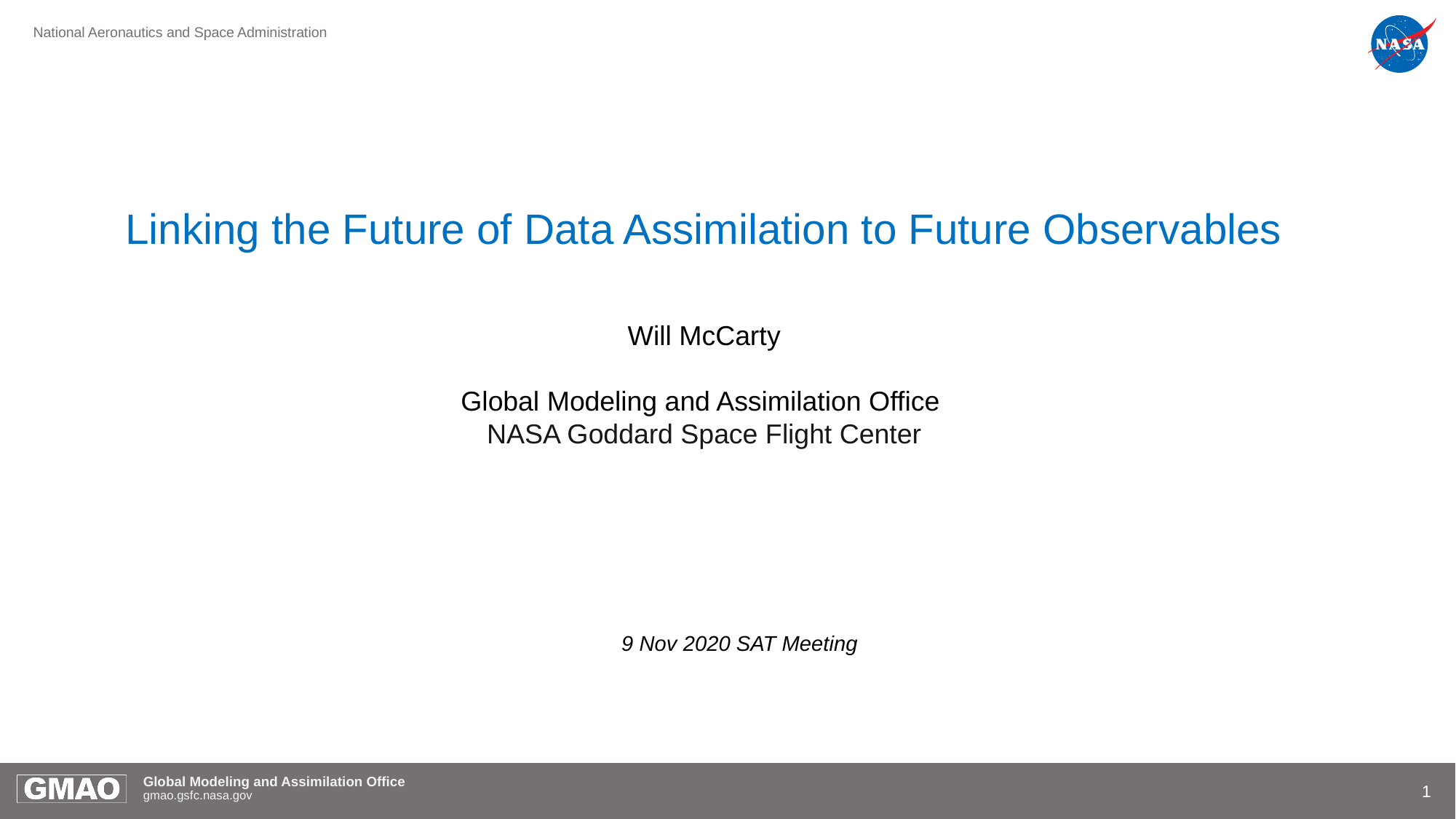

Linking the Future of Data Assimilation to Future Observables

Will McCarty

Global Modeling and Assimilation Office
NASA Goddard Space Flight Center
9 Nov 2020 SAT Meeting
1